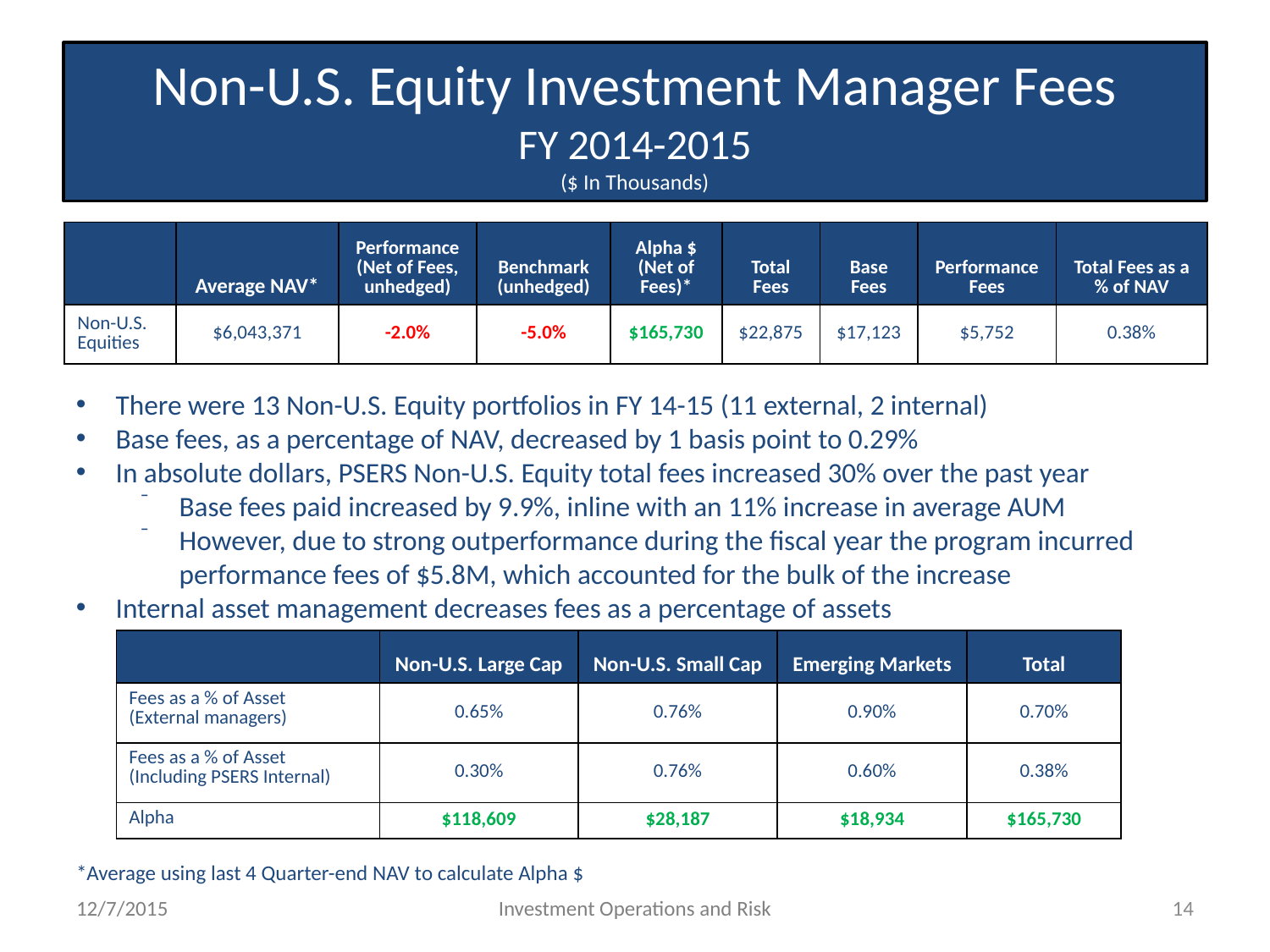

# Non-U.S. Equity Investment Manager Fees FY 2014-2015 ($ In Thousands)
|  | Average NAV\* | Performance (Net of Fees, unhedged) | Benchmark (unhedged) | Alpha $ (Net of Fees)\* | Total Fees | Base Fees | Performance Fees | Total Fees as a % of NAV |
| --- | --- | --- | --- | --- | --- | --- | --- | --- |
| Non-U.S. Equities | $6,043,371 | -2.0% | -5.0% | $165,730 | $22,875 | $17,123 | $5,752 | 0.38% |
There were 13 Non-U.S. Equity portfolios in FY 14-15 (11 external, 2 internal)
Base fees, as a percentage of NAV, decreased by 1 basis point to 0.29%
In absolute dollars, PSERS Non-U.S. Equity total fees increased 30% over the past year
Base fees paid increased by 9.9%, inline with an 11% increase in average AUM
However, due to strong outperformance during the fiscal year the program incurred performance fees of $5.8M, which accounted for the bulk of the increase
Internal asset management decreases fees as a percentage of assets
|  | Non-U.S. Large Cap | Non-U.S. Small Cap | Emerging Markets | Total |
| --- | --- | --- | --- | --- |
| Fees as a % of Asset (External managers) | 0.65% | 0.76% | 0.90% | 0.70% |
| Fees as a % of Asset (Including PSERS Internal) | 0.30% | 0.76% | 0.60% | 0.38% |
| Alpha | $118,609 | $28,187 | $18,934 | $165,730 |
*Average using last 4 Quarter-end NAV to calculate Alpha $
12/7/2015
Investment Operations and Risk
14